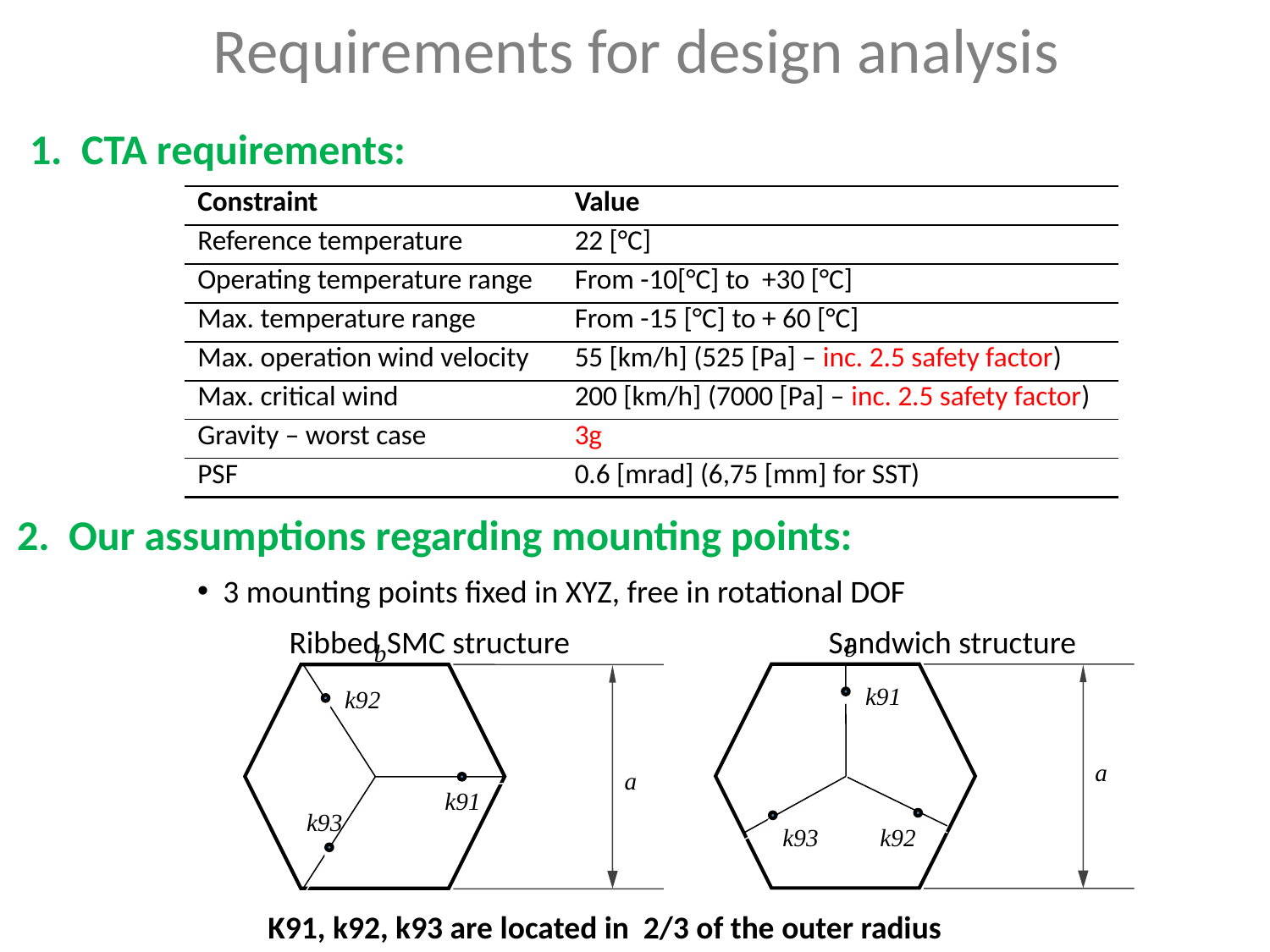

# Requirements for design analysis
1.  CTA requirements:
| Constraint | Value |
| --- | --- |
| Reference temperature | 22 [°C] |
| Operating temperature range | From -10[°C] to +30 [°C] |
| Max. temperature range | From -15 [°C] to + 60 [°C] |
| Max. operation wind velocity | 55 [km/h] (525 [Pa] – inc. 2.5 safety factor) |
| Max. critical wind | 200 [km/h] (7000 [Pa] – inc. 2.5 safety factor) |
| Gravity – worst case | 3g |
| PSF | 0.6 [mrad] (6,75 [mm] for SST) |
2.  Our assumptions regarding mounting points:
  3 mounting points fixed in XYZ, free in rotational DOF
Ribbed SMC structure
Sandwich structure

b

k91

k93
k92

a
b

k93
k91
a
k92
K91, k92, k93 are located in  2/3 of the outer radius